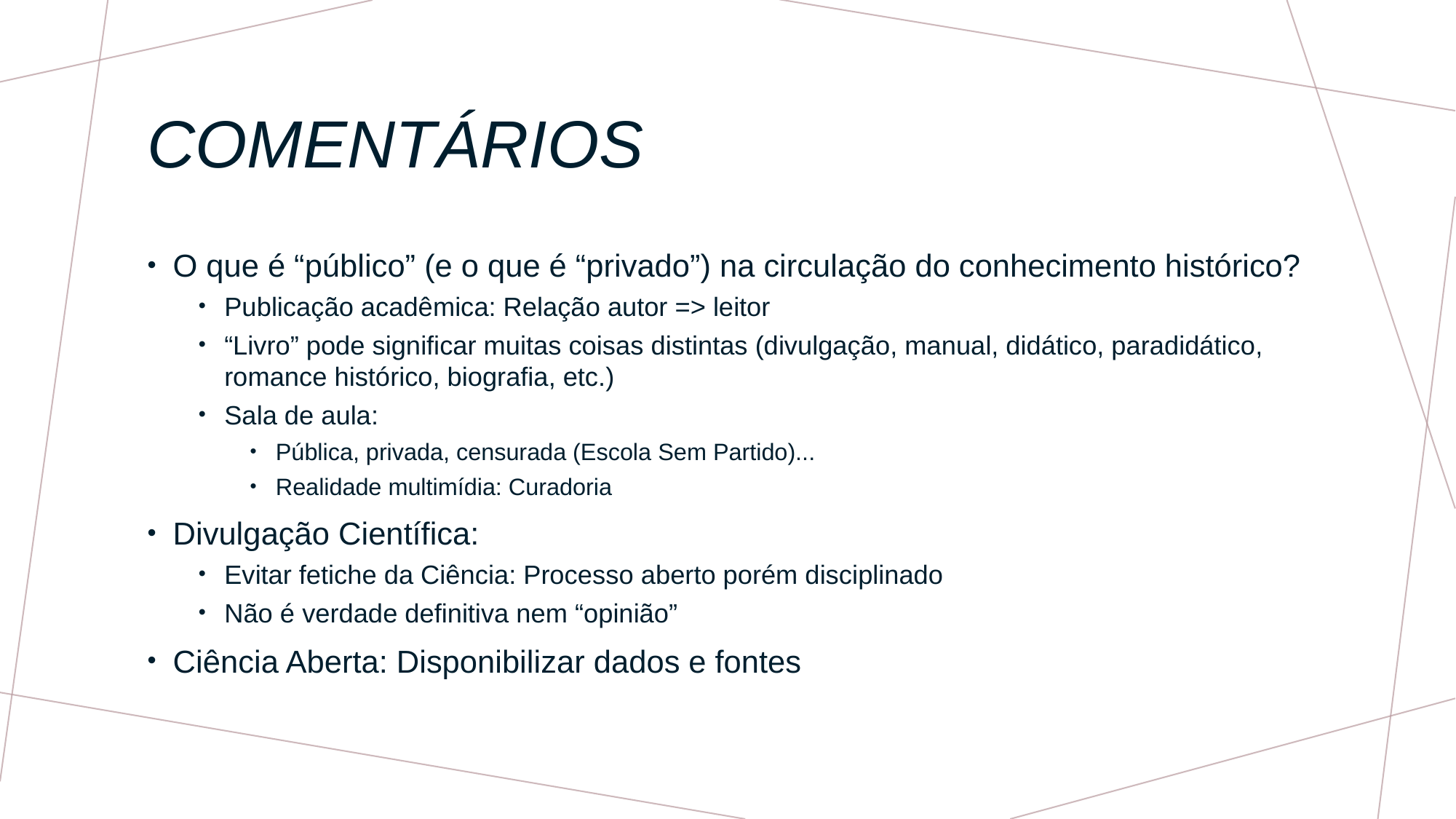

# Comentários
O que é “público” (e o que é “privado”) na circulação do conhecimento histórico?
Publicação acadêmica: Relação autor => leitor
“Livro” pode significar muitas coisas distintas (divulgação, manual, didático, paradidático, romance histórico, biografia, etc.)
Sala de aula:
Pública, privada, censurada (Escola Sem Partido)...
Realidade multimídia: Curadoria
Divulgação Científica:
Evitar fetiche da Ciência: Processo aberto porém disciplinado
Não é verdade definitiva nem “opinião”
Ciência Aberta: Disponibilizar dados e fontes